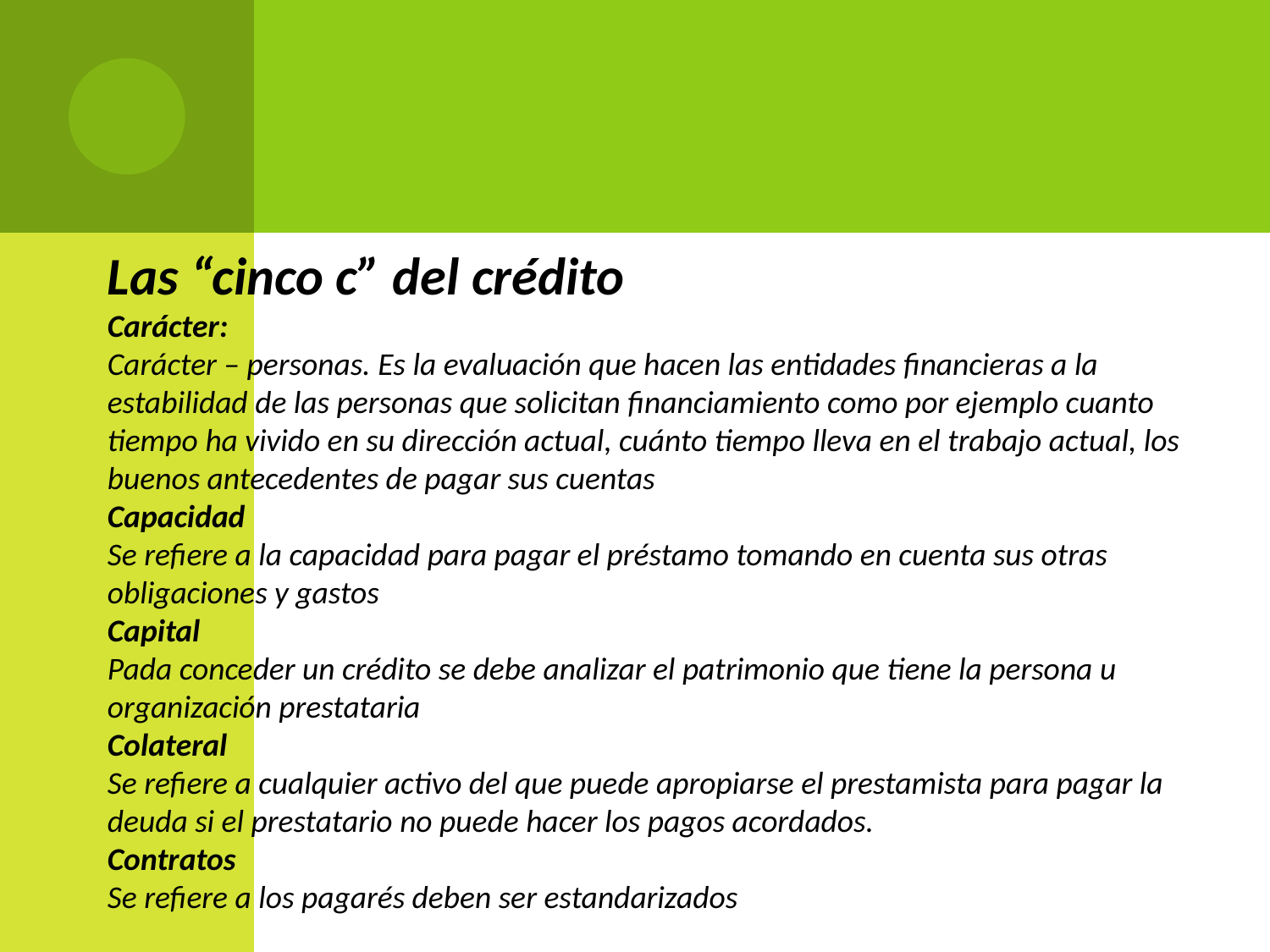

Las “cinco c” del crédito
Carácter:
Carácter – personas. Es la evaluación que hacen las entidades financieras a la estabilidad de las personas que solicitan financiamiento como por ejemplo cuanto tiempo ha vivido en su dirección actual, cuánto tiempo lleva en el trabajo actual, los buenos antecedentes de pagar sus cuentas
Capacidad
Se refiere a la capacidad para pagar el préstamo tomando en cuenta sus otras obligaciones y gastos
Capital
Pada conceder un crédito se debe analizar el patrimonio que tiene la persona u organización prestataria
Colateral
Se refiere a cualquier activo del que puede apropiarse el prestamista para pagar la deuda si el prestatario no puede hacer los pagos acordados.
Contratos
Se refiere a los pagarés deben ser estandarizados